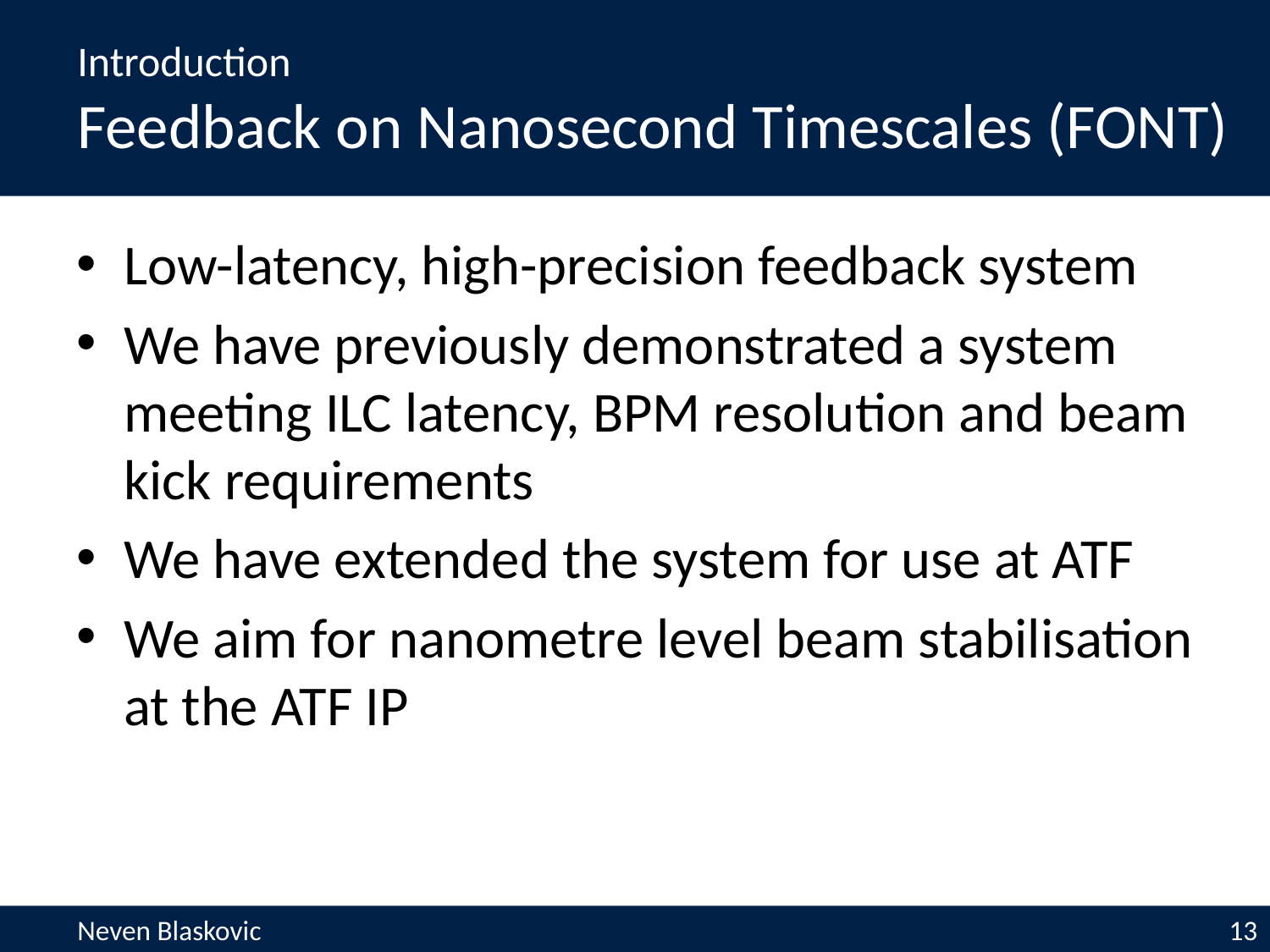

Introduction
Feedback on Nanosecond Timescales (FONT)
Low-latency, high-precision feedback system
We have previously demonstrated a system meeting ILC latency, BPM resolution and beam kick requirements
We have extended the system for use at ATF
We aim for nanometre level beam stabilisation at the ATF IP
Neven Blaskovic	13